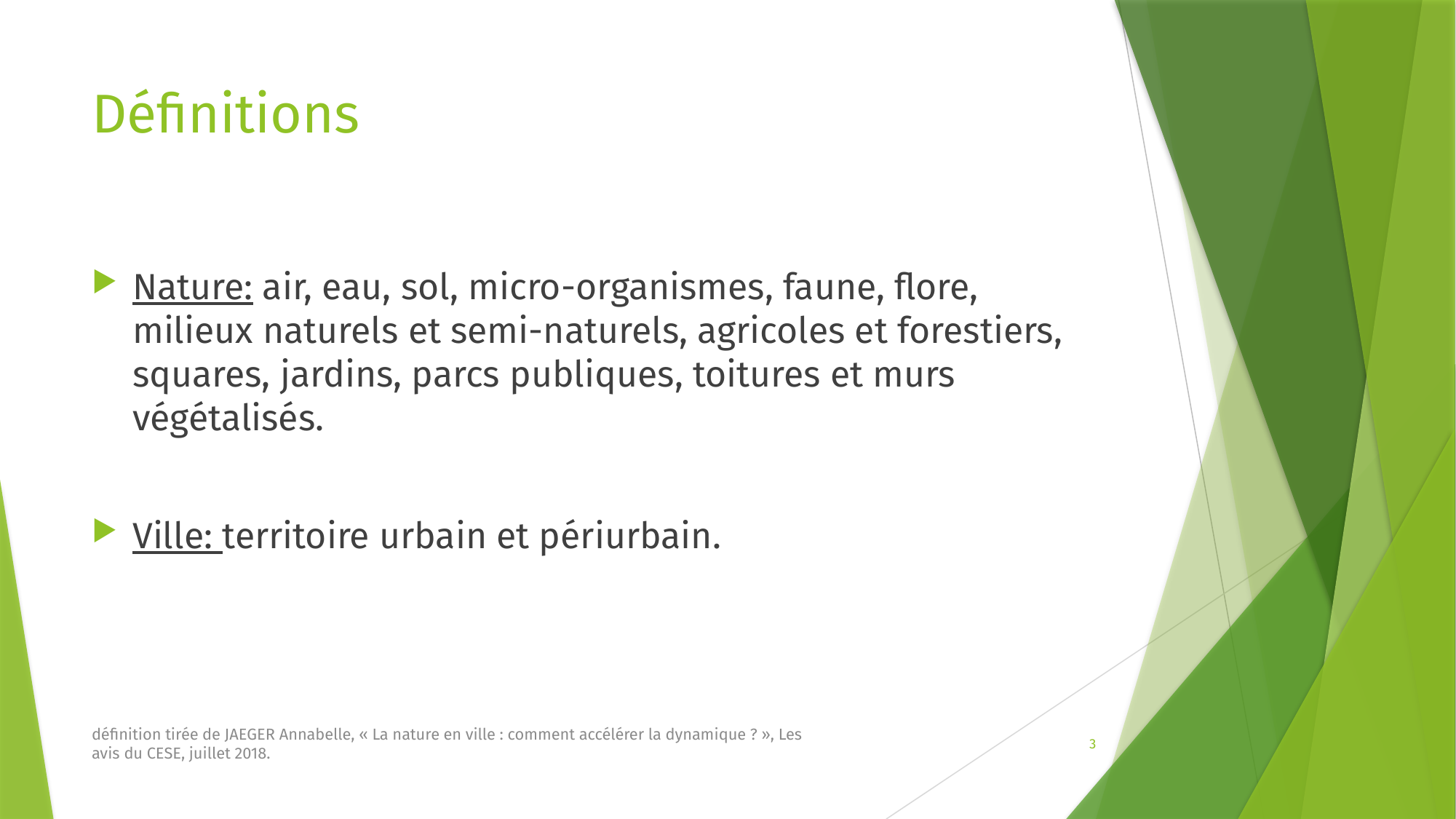

# Définitions
Nature: air, eau, sol, micro-organismes, faune, flore, milieux naturels et semi-naturels, agricoles et forestiers, squares, jardins, parcs publiques, toitures et murs végétalisés.

Ville: territoire urbain et périurbain.
définition tirée de JAEGER Annabelle, « La nature en ville : comment accélérer la dynamique ? », Les avis du CESE, juillet 2018.
3